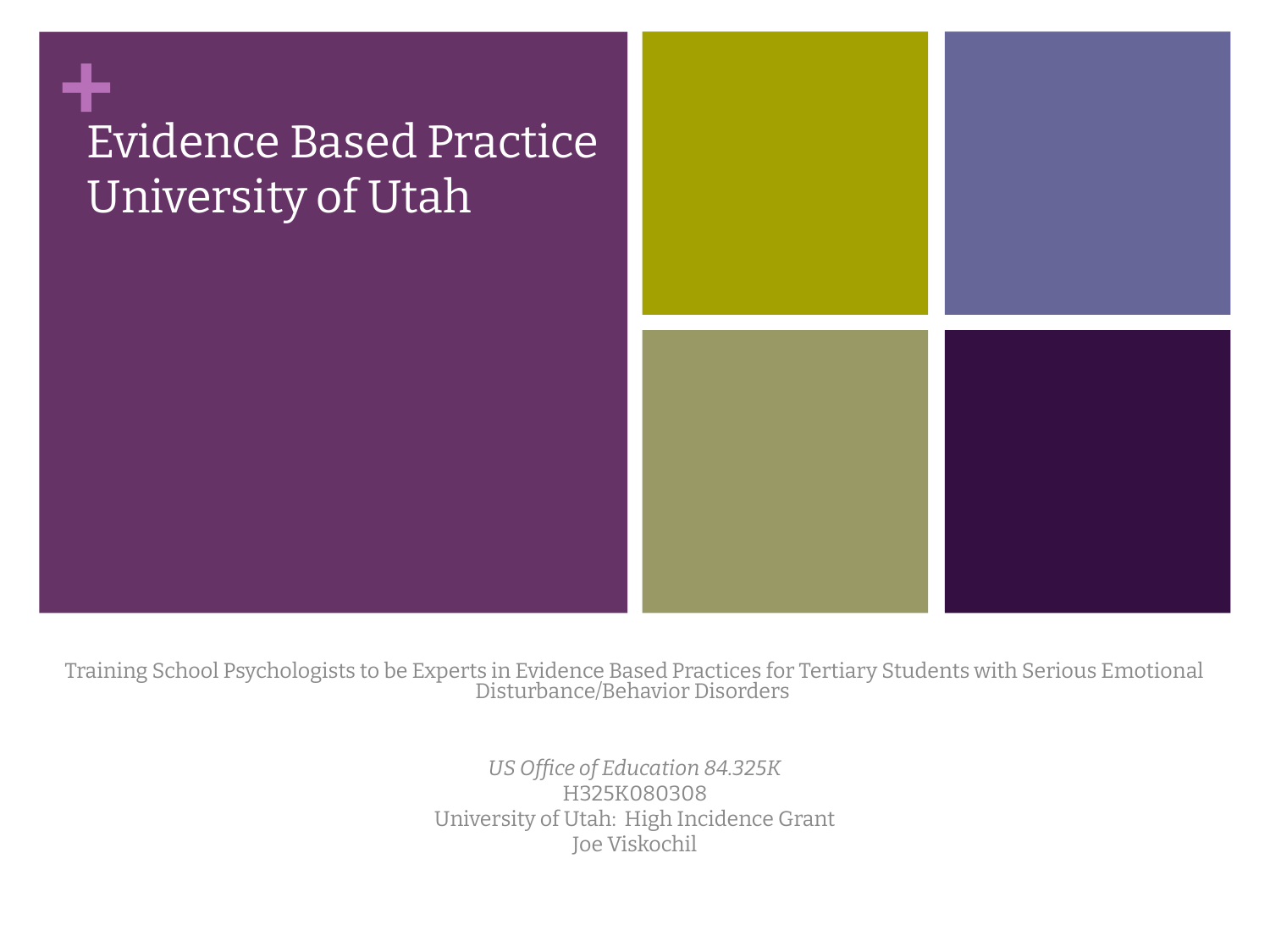

# Evidence Based Practice University of Utah
Training School Psychologists to be Experts in Evidence Based Practices for Tertiary Students with Serious Emotional Disturbance/Behavior Disorders

US Office of Education 84.325K
H325K080308
University of Utah:  High Incidence Grant
Joe Viskochil